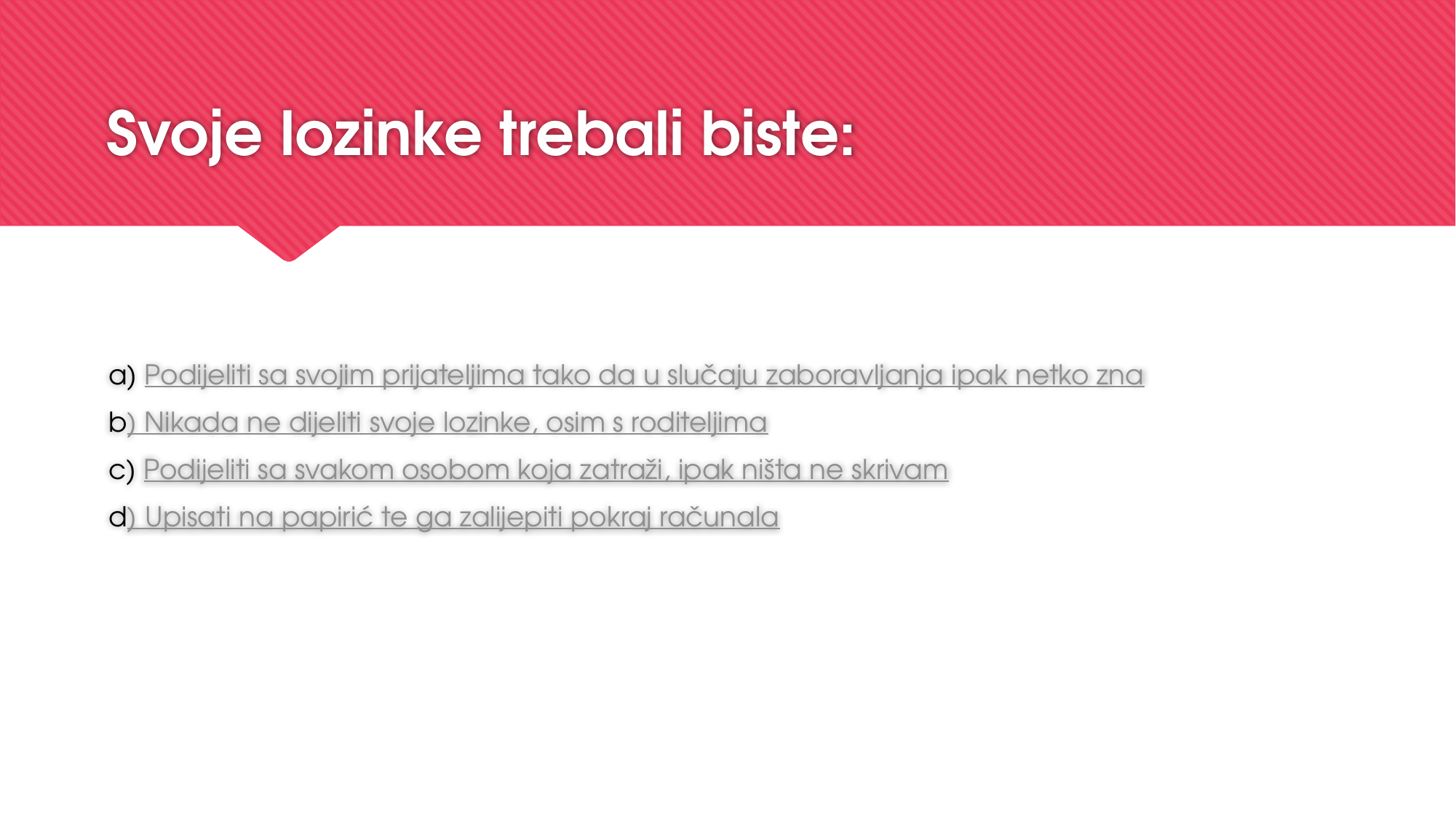

# Svoje lozinke trebali biste:
a) Podijeliti sa svojim prijateljima tako da u slučaju zaboravljanja ipak netko zna
b) Nikada ne dijeliti svoje lozinke, osim s roditeljima
c) Podijeliti sa svakom osobom koja zatraži, ipak ništa ne skrivam
d) Upisati na papirić te ga zalijepiti pokraj računala